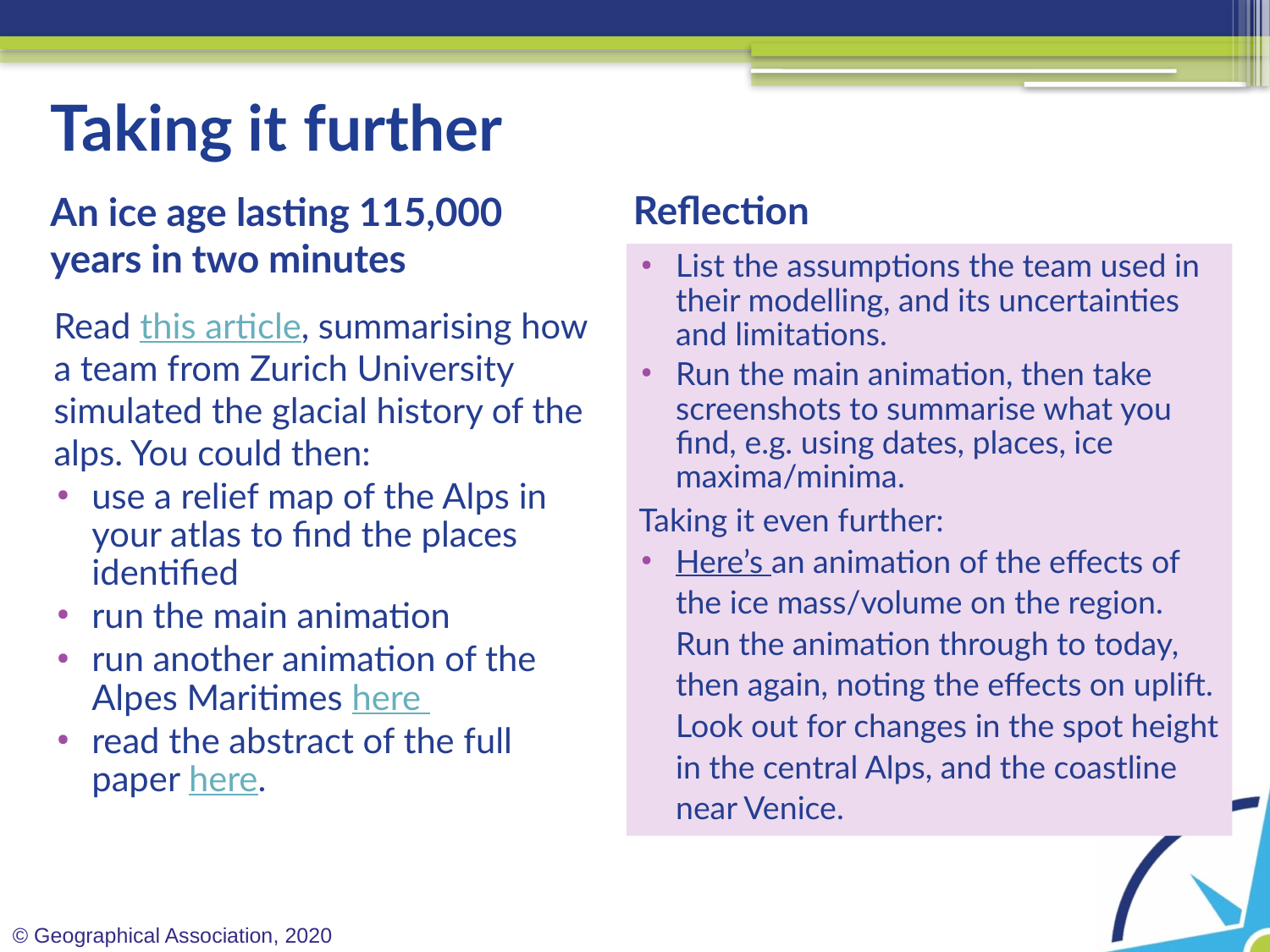

# Taking it further
Reflection
An ice age lasting 115,000 years in two minutes
List the assumptions the team used in their modelling, and its uncertainties and limitations.
Run the main animation, then take screenshots to summarise what you find, e.g. using dates, places, ice maxima/minima.
Taking it even further:
Here’s an animation of the effects of the ice mass/volume on the region. Run the animation through to today, then again, noting the effects on uplift. Look out for changes in the spot height in the central Alps, and the coastline near Venice.
Read this article, summarising how a team from Zurich University simulated the glacial history of the alps. You could then:
use a relief map of the Alps in your atlas to find the places identified
run the main animation
run another animation of the Alpes Maritimes here
read the abstract of the full paper here.